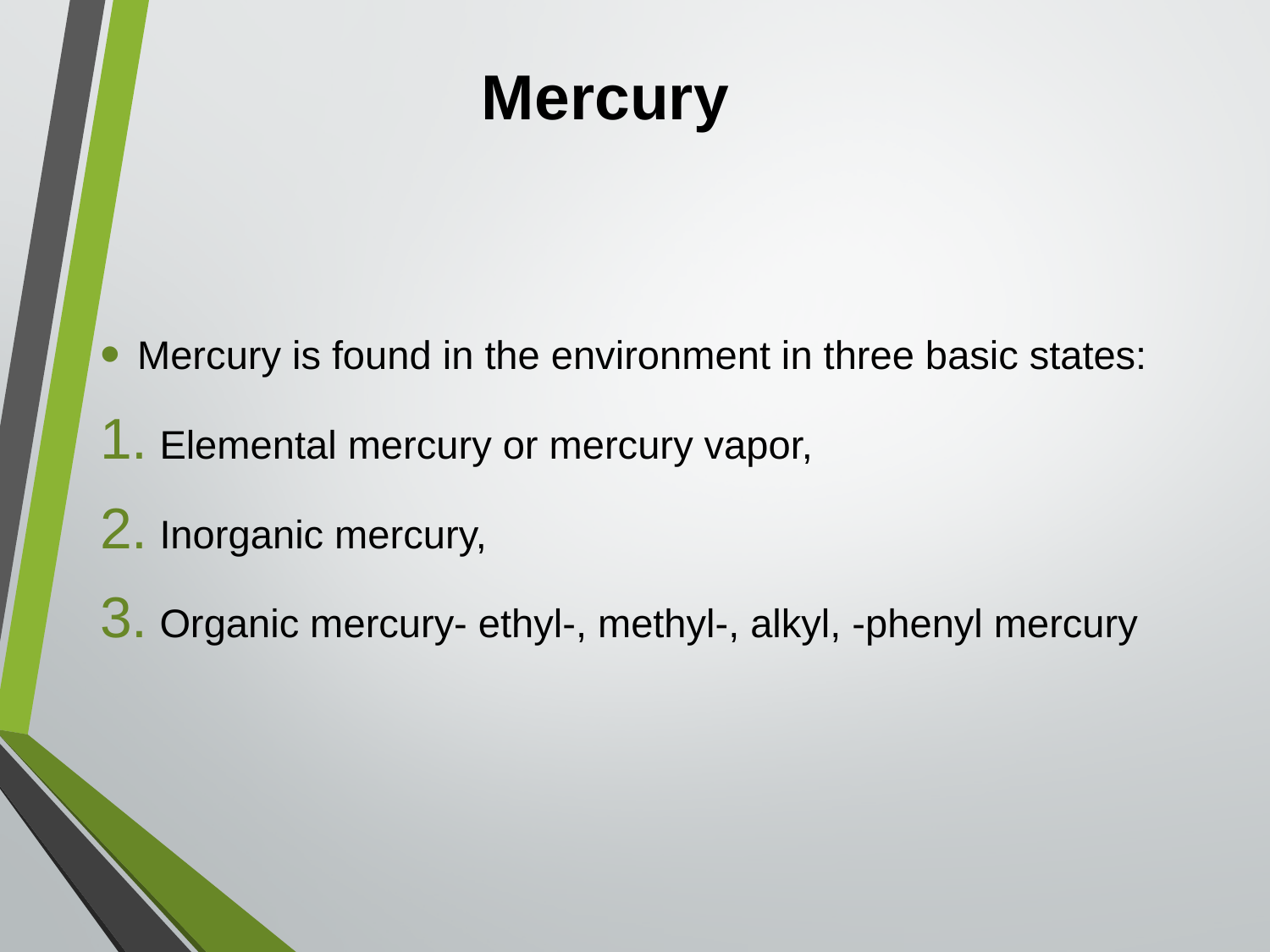

# Mercury
Mercury is found in the environment in three basic states:
Elemental mercury or mercury vapor,
Inorganic mercury,
Organic mercury- ethyl-, methyl-, alkyl, -phenyl mercury